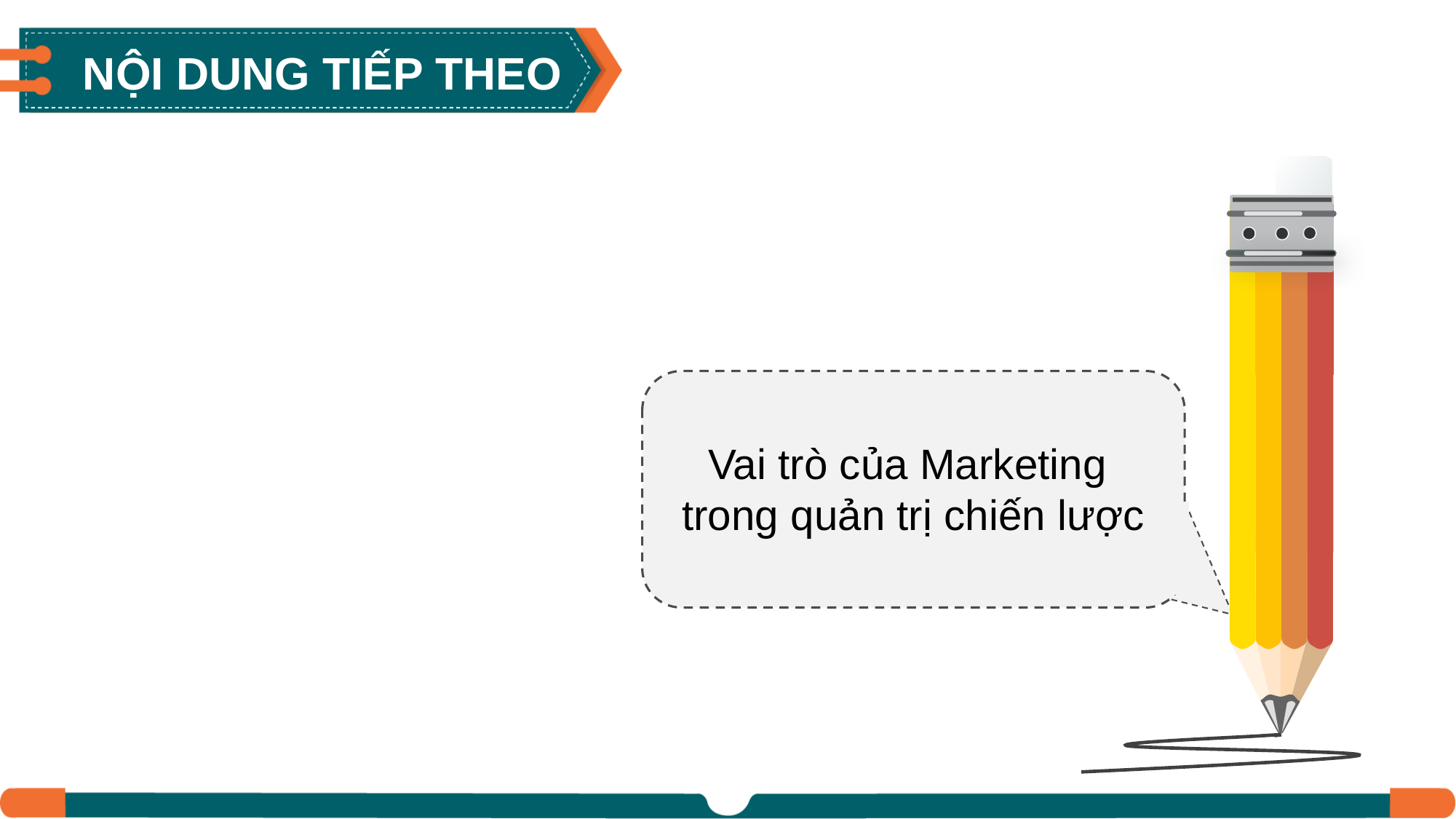

NỘI DUNG TIẾP THEO

Vai trò của Marketing
trong quản trị chiến lược